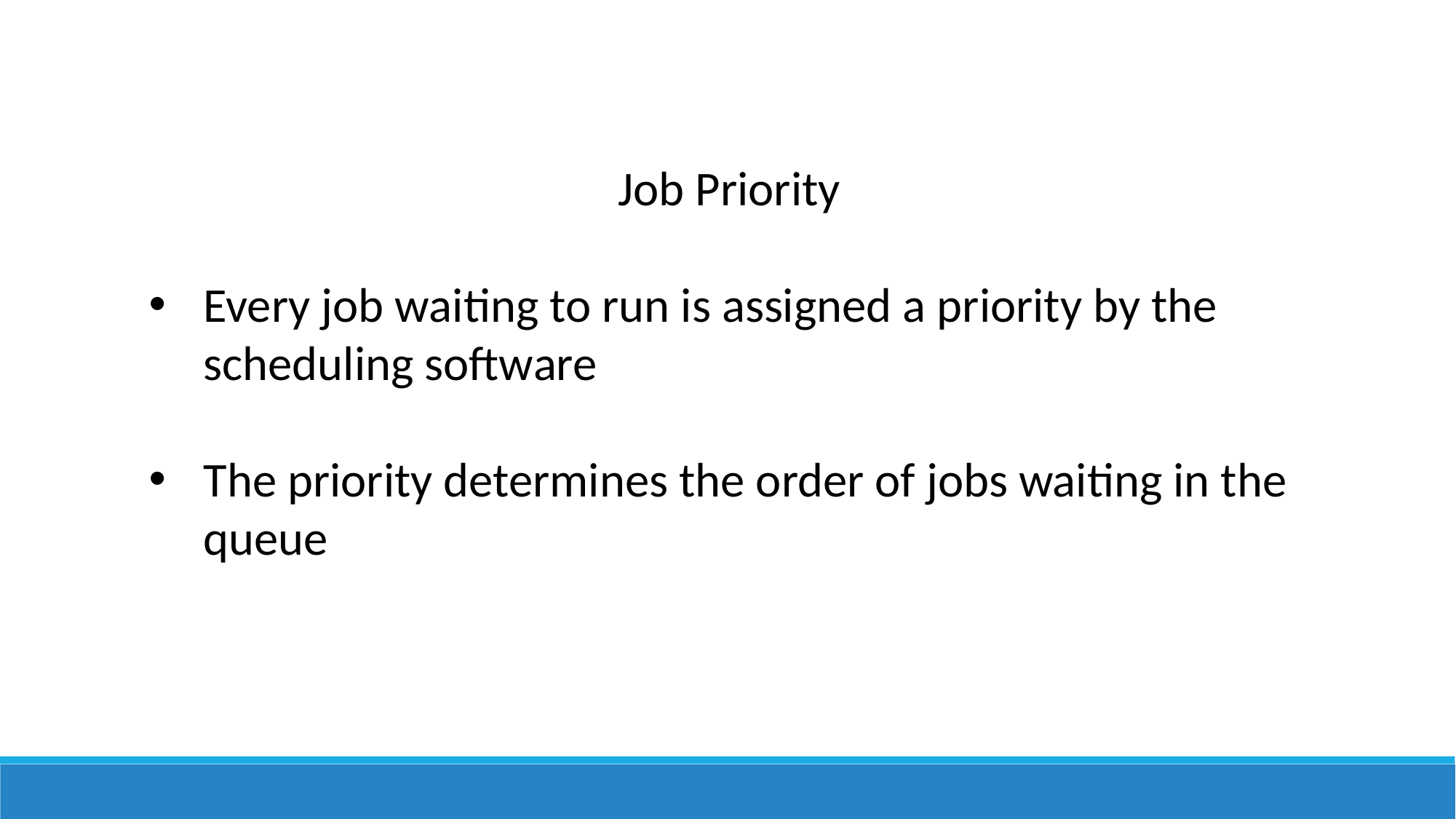

Job Priority

Every job waiting to run is assigned a priority by the scheduling software

The priority determines the order of jobs waiting in the queue